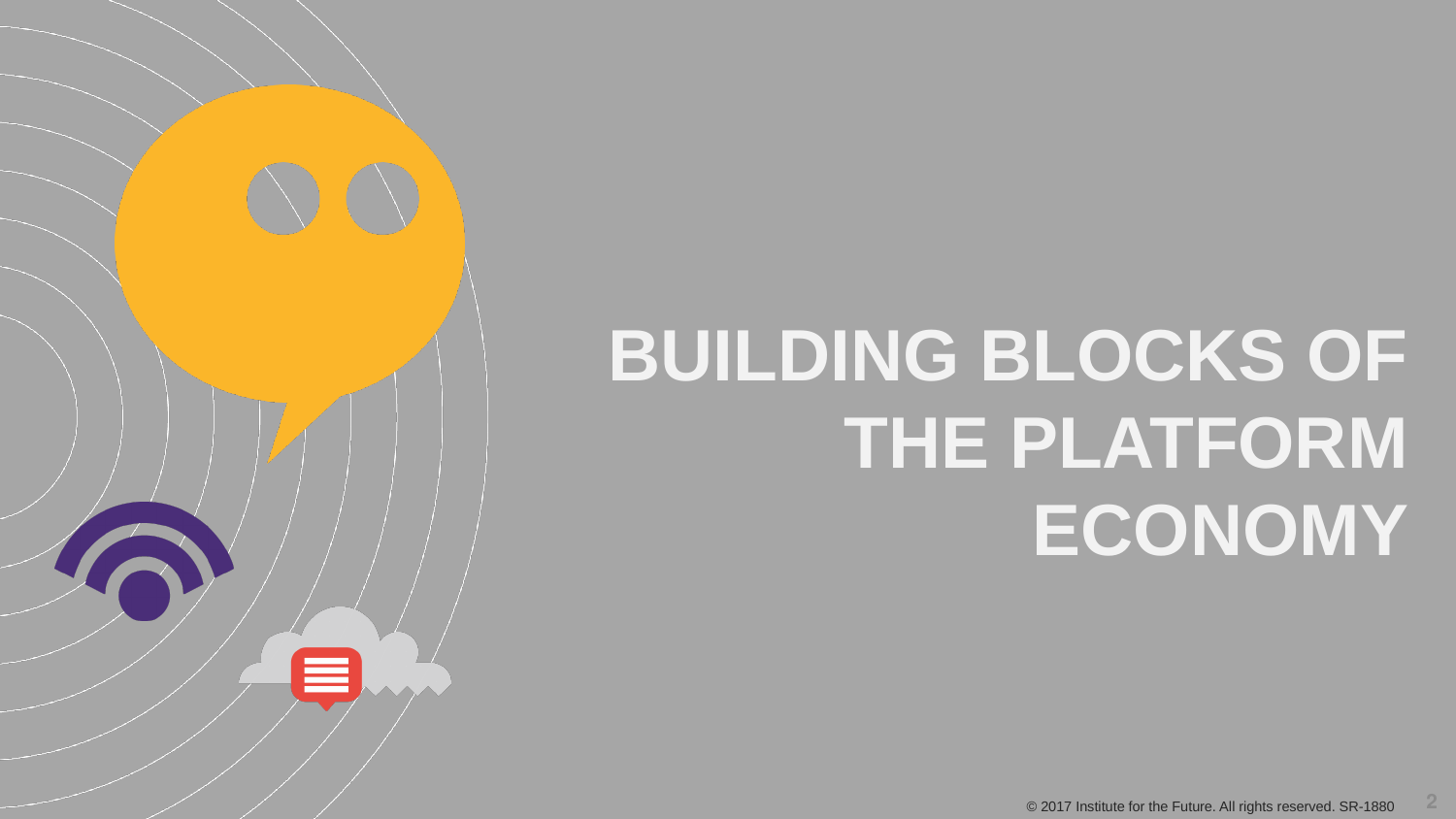

# Building blocks of the platform economy
2